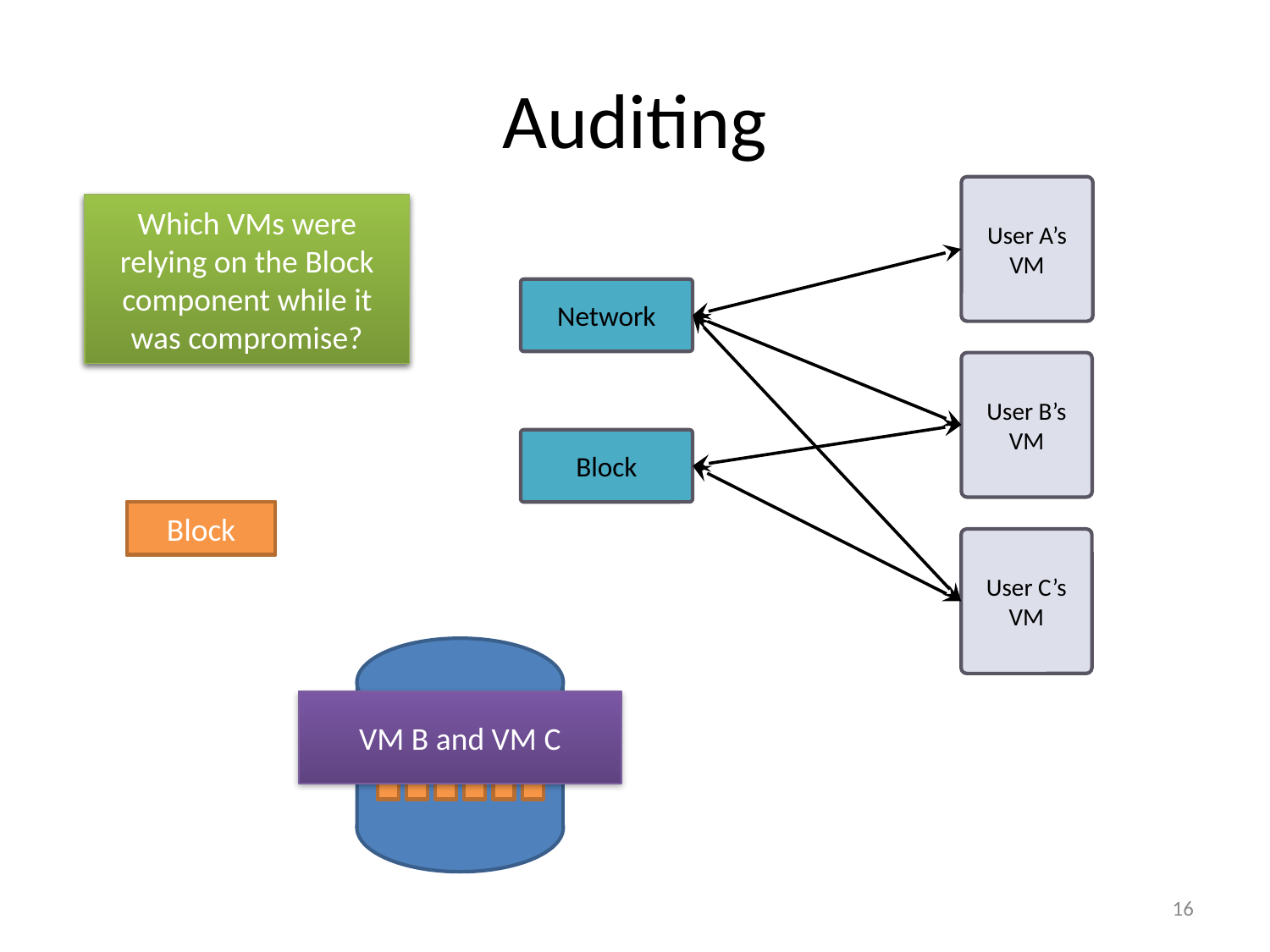

# Auditing
User A’s VM
Which VMs were relying on the Block component while it was compromise?
Which VMs were relying on the Block component while it was compromise?
Network
User B’s VM
Block
Network
Block
Create
User C’s VM

VM B and VM C

16